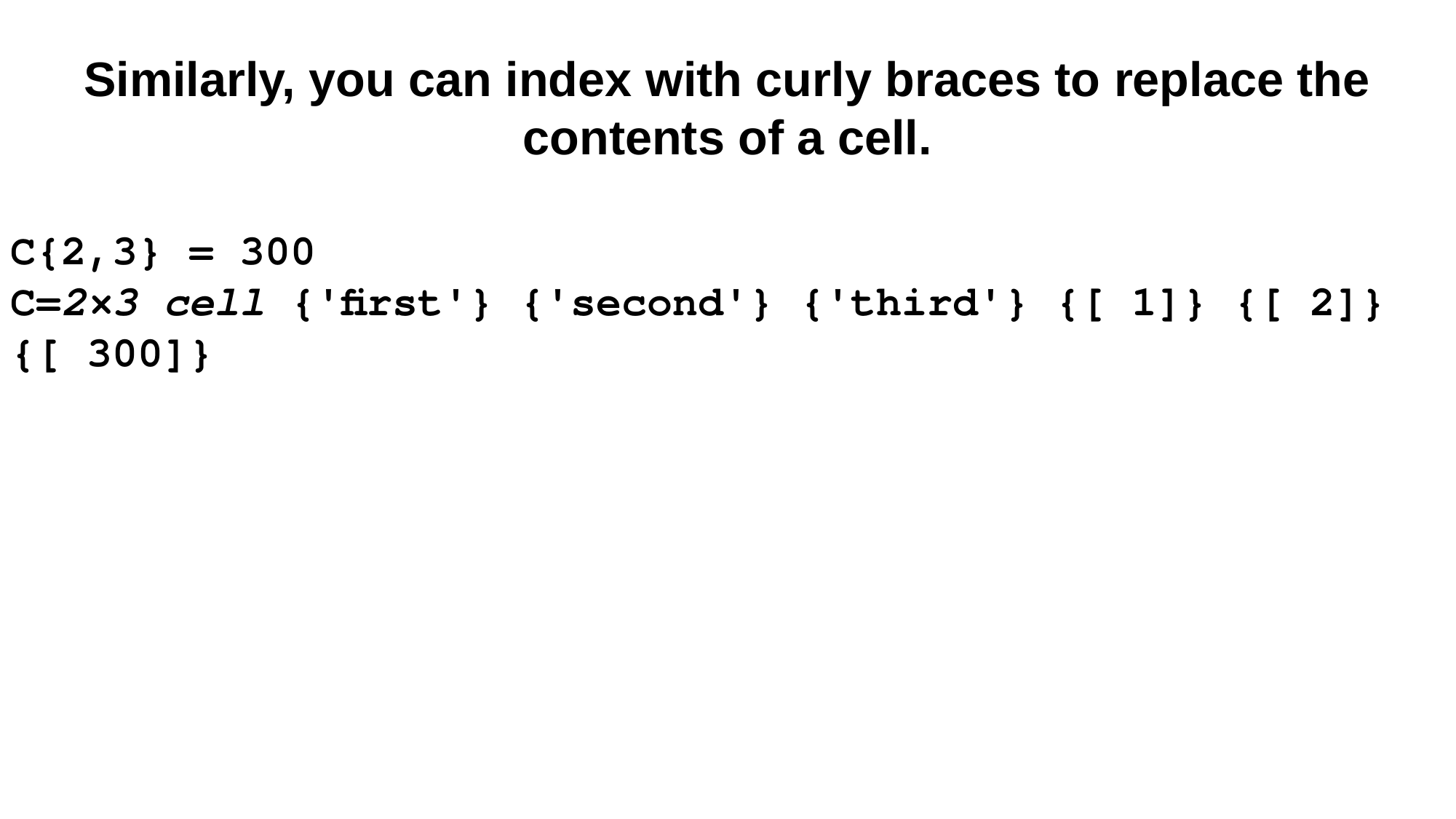

Similarly, you can index with curly braces to replace the contents of a cell.

C{2,3} = 300
C=2×3 cell {'first'} {'second'} {'third'} {[ 1]} {[ 2]} {[ 300]}